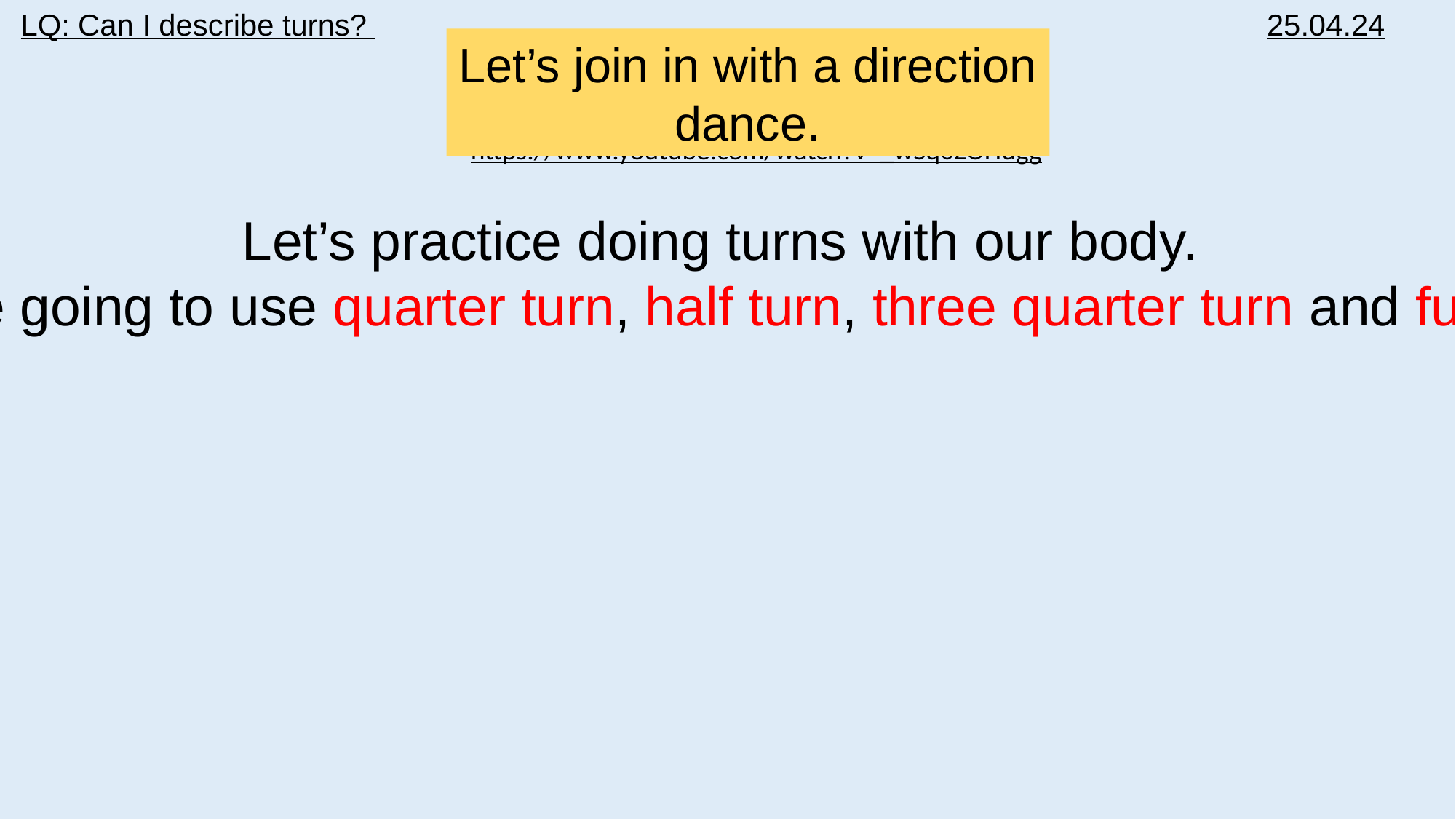

LQ: Can I describe turns?
25.04.24
Let’s join in with a direction dance.
https://www.youtube.com/watch?v=_wSq0ZOHugg
Let’s practice doing turns with our body.
We are going to use quarter turn, half turn, three quarter turn and full turn.